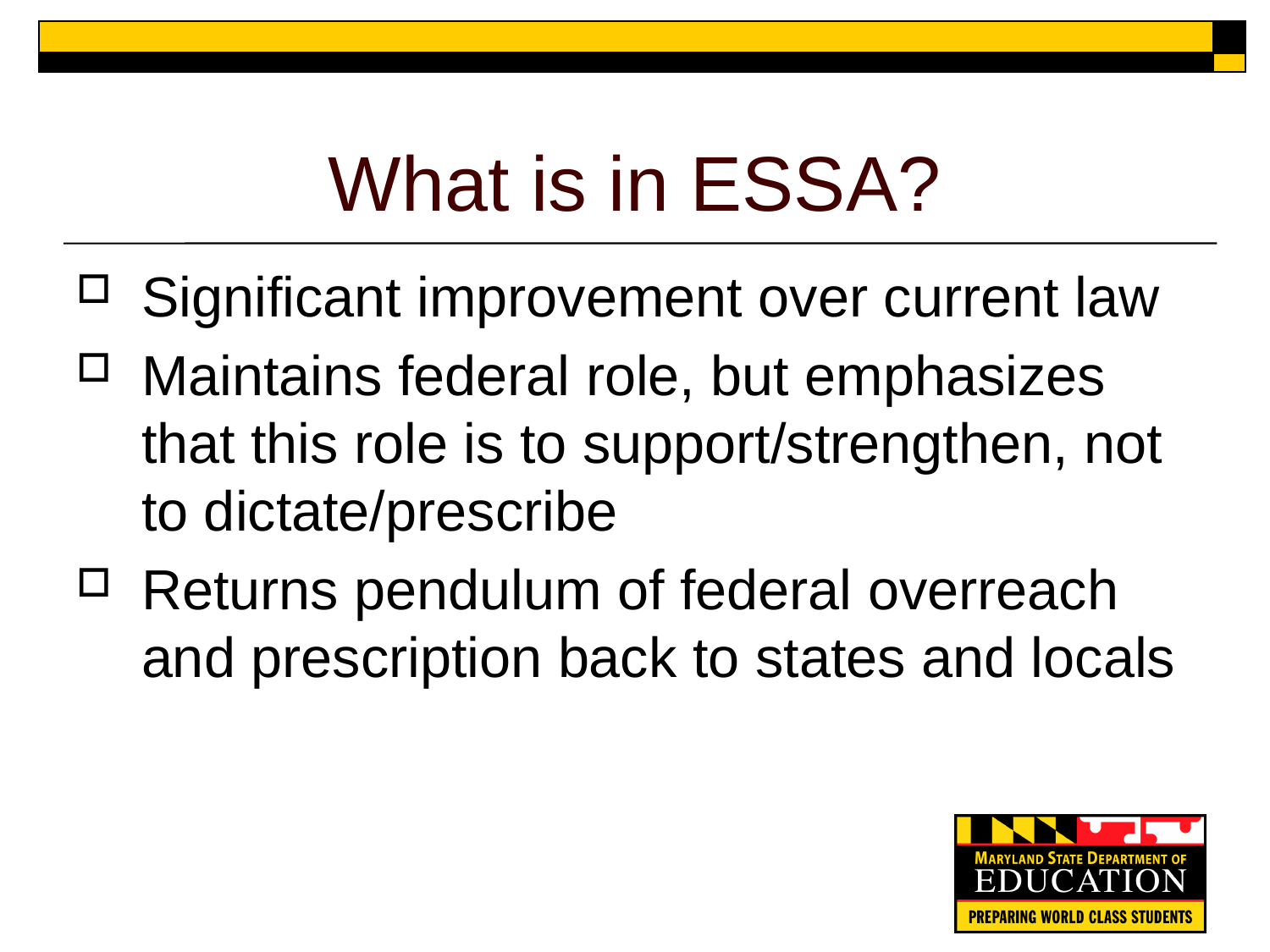

# What is in ESSA?
Significant improvement over current law
Maintains federal role, but emphasizes that this role is to support/strengthen, not to dictate/prescribe
Returns pendulum of federal overreach and prescription back to states and locals